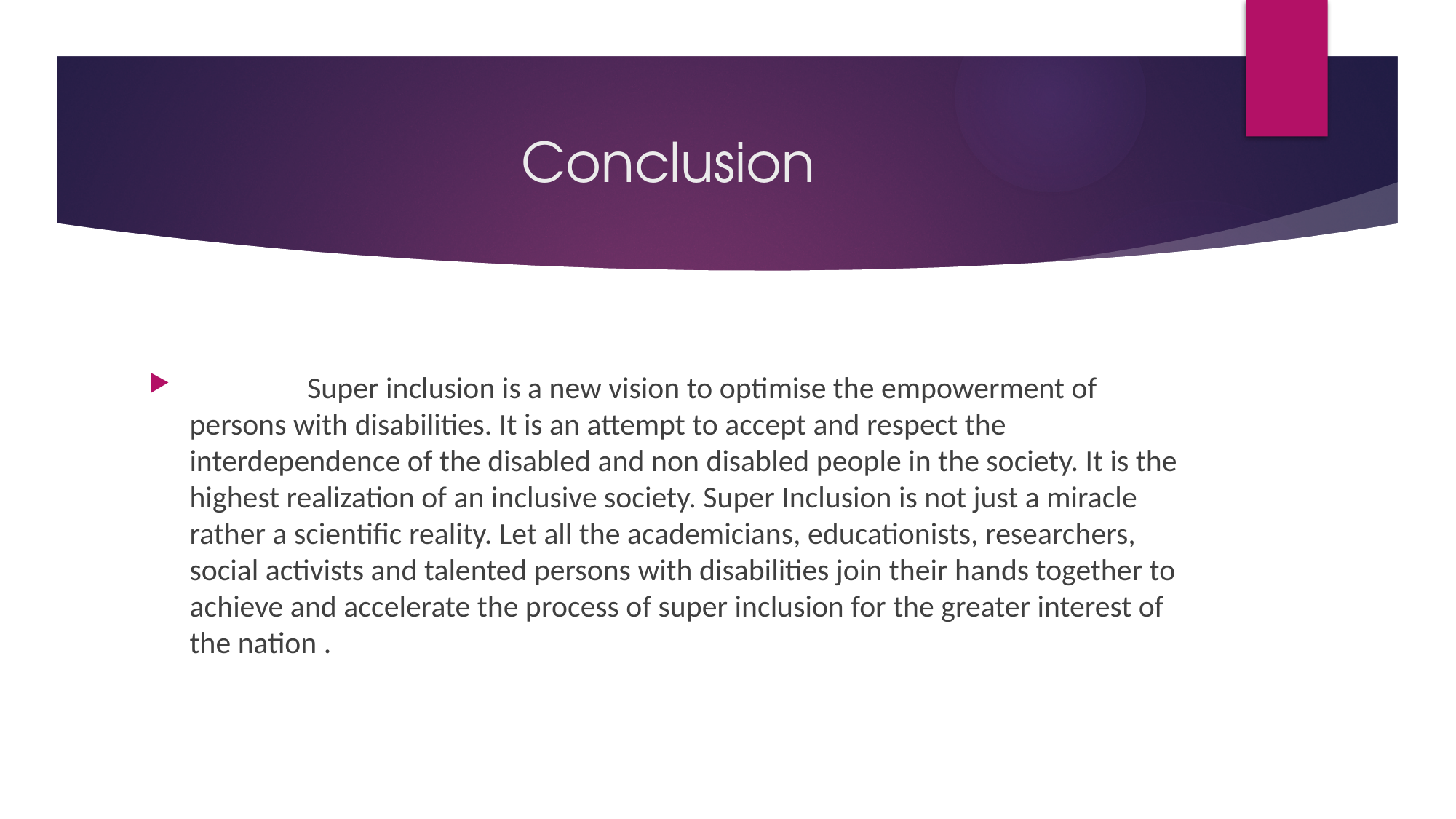

# Conclusion

                 Super inclusion is a new vision to optimise the empowerment of persons with disabilities. It is an attempt to accept and respect the interdependence of the disabled and non disabled people in the society. It is the highest realization of an inclusive society. Super Inclusion is not just a miracle rather a scientific reality. Let all the academicians, educationists, researchers, social activists and talented persons with disabilities join their hands together to achieve and accelerate the process of super inclusion for the greater interest of the nation .